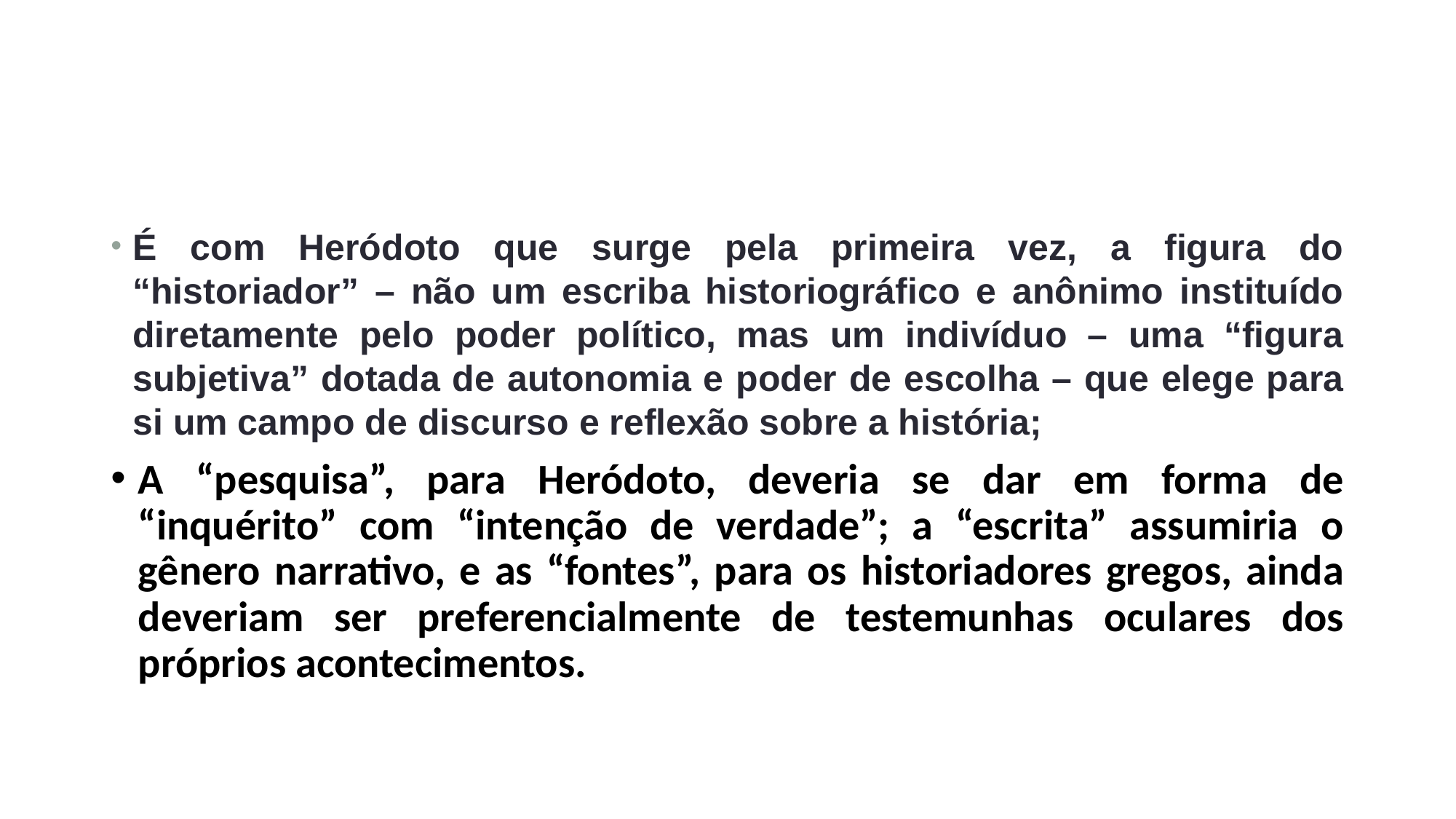

#
É com Heródoto que surge pela primeira vez, a figura do “historiador” – não um escriba historiográfico e anônimo instituído diretamente pelo poder político, mas um indivíduo – uma “figura subjetiva” dotada de autonomia e poder de escolha – que elege para si um campo de discurso e reflexão sobre a história;
A “pesquisa”, para Heródoto, deveria se dar em forma de “inquérito” com “intenção de verdade”; a “escrita” assumiria o gênero narrativo, e as “fontes”, para os historiadores gregos, ainda deveriam ser preferencialmente de testemunhas oculares dos próprios acontecimentos.